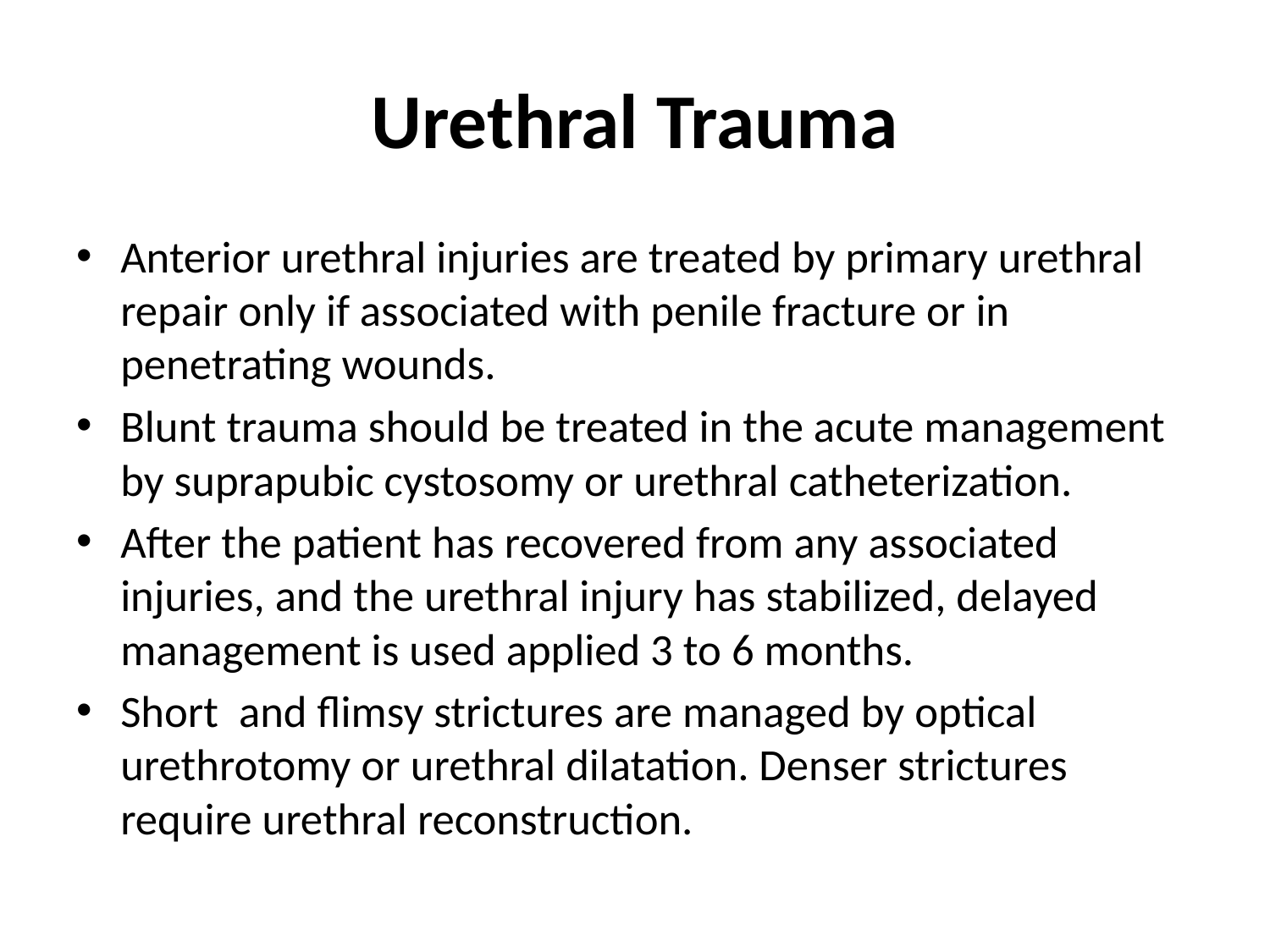

# Urethral Trauma
Anterior urethral injuries are treated by primary urethral repair only if associated with penile fracture or in penetrating wounds.
Blunt trauma should be treated in the acute management by suprapubic cystosomy or urethral catheterization.
After the patient has recovered from any associated injuries, and the urethral injury has stabilized, delayed management is used applied 3 to 6 months.
Short  and flimsy strictures are managed by optical urethrotomy or urethral dilatation. Denser strictures require urethral reconstruction.